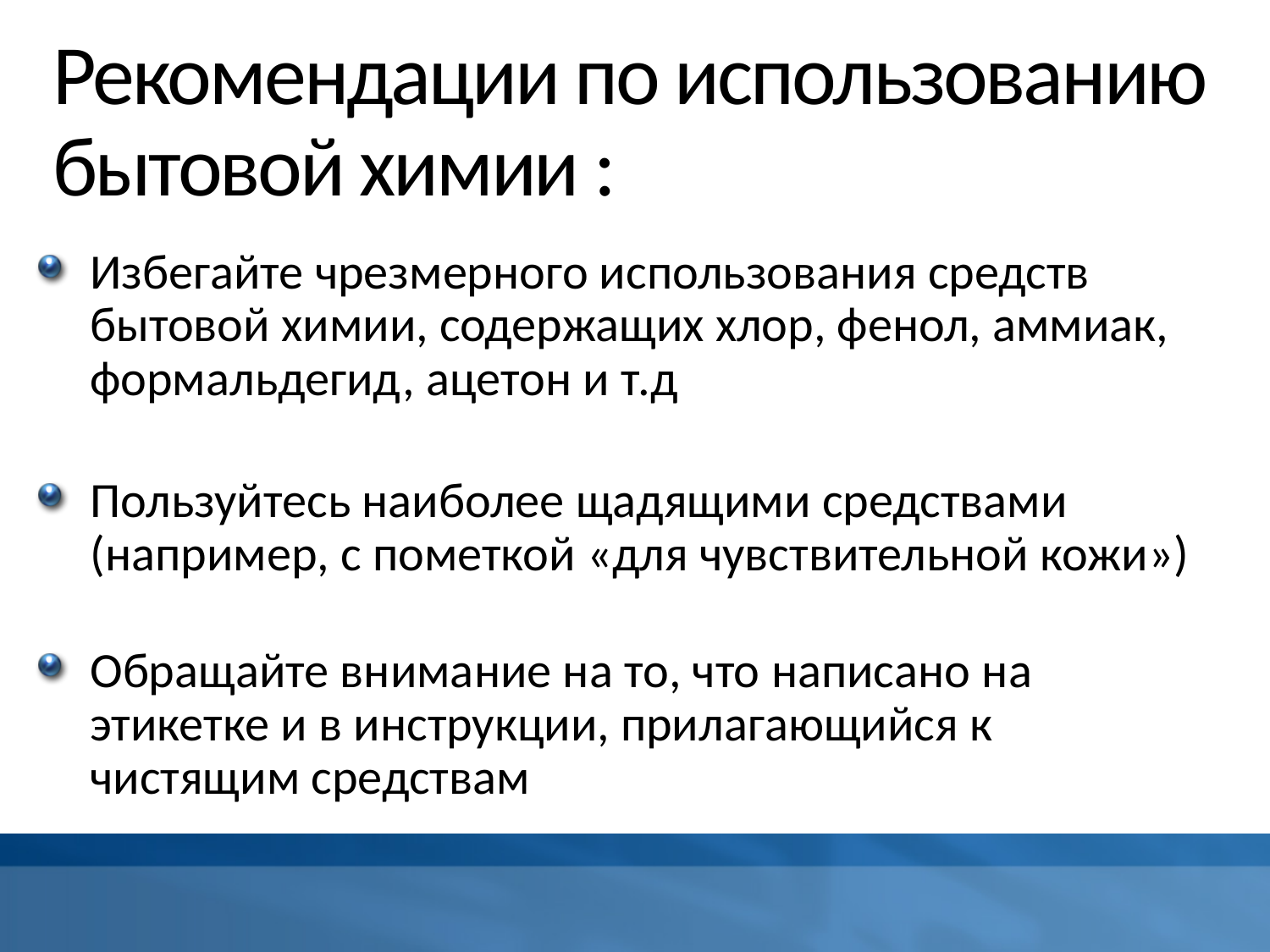

# Рекомендации по использованию бытовой химии :
Избегайте чрезмерного использования средств бытовой химии, содержащих хлор, фенол, аммиак, формальдегид, ацетон и т.д
Пользуйтесь наиболее щадящими средствами (например, с пометкой «для чувствительной кожи»)
Обращайте внимание на то, что написано на этикетке и в инструкции, прилагающийся к чистящим средствам